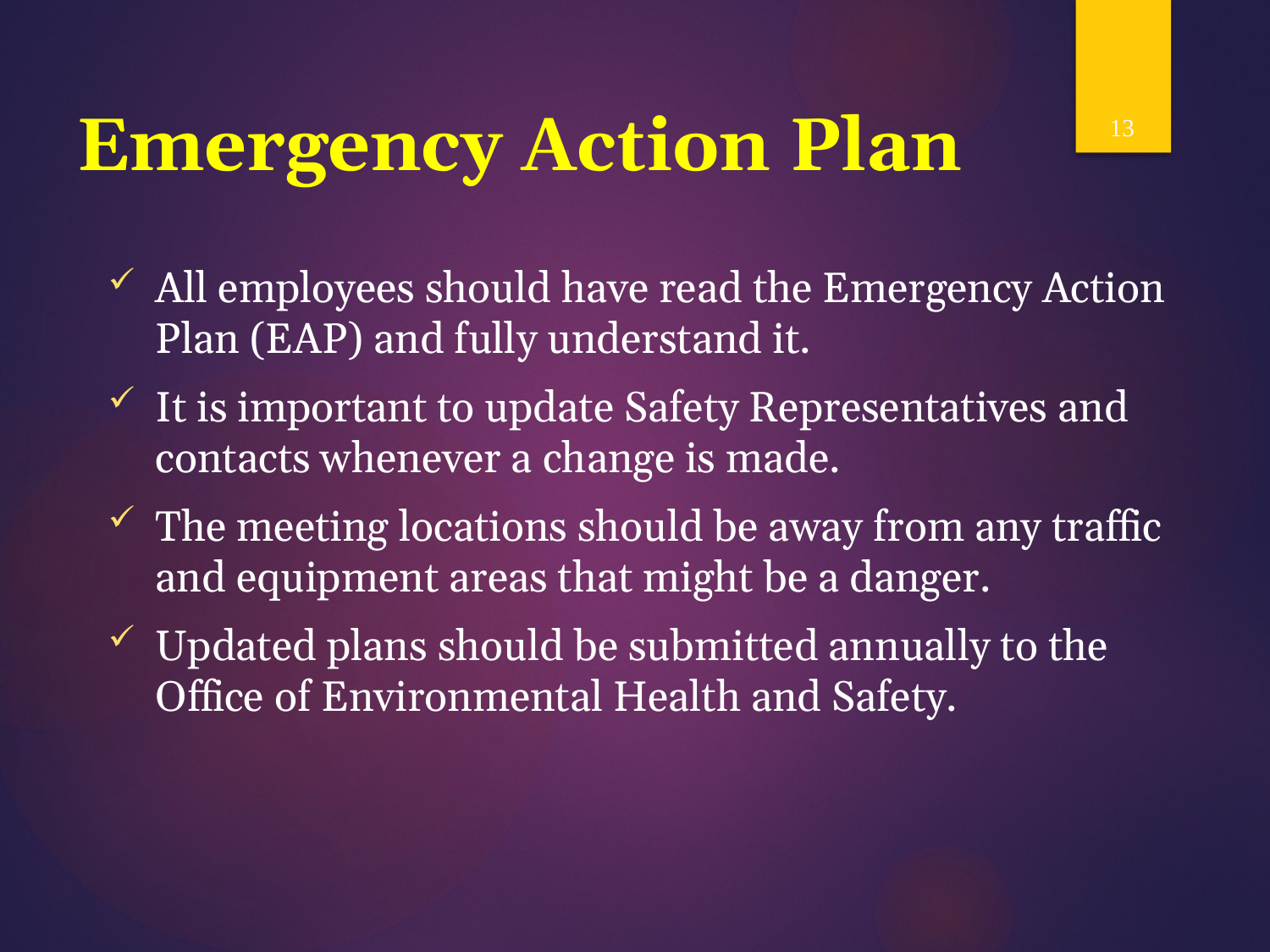

13
# Emergency Action Plan
All employees should have read the Emergency Action Plan (EAP) and fully understand it.
It is important to update Safety Representatives and contacts whenever a change is made.
The meeting locations should be away from any traffic and equipment areas that might be a danger.
Updated plans should be submitted annually to the Office of Environmental Health and Safety.